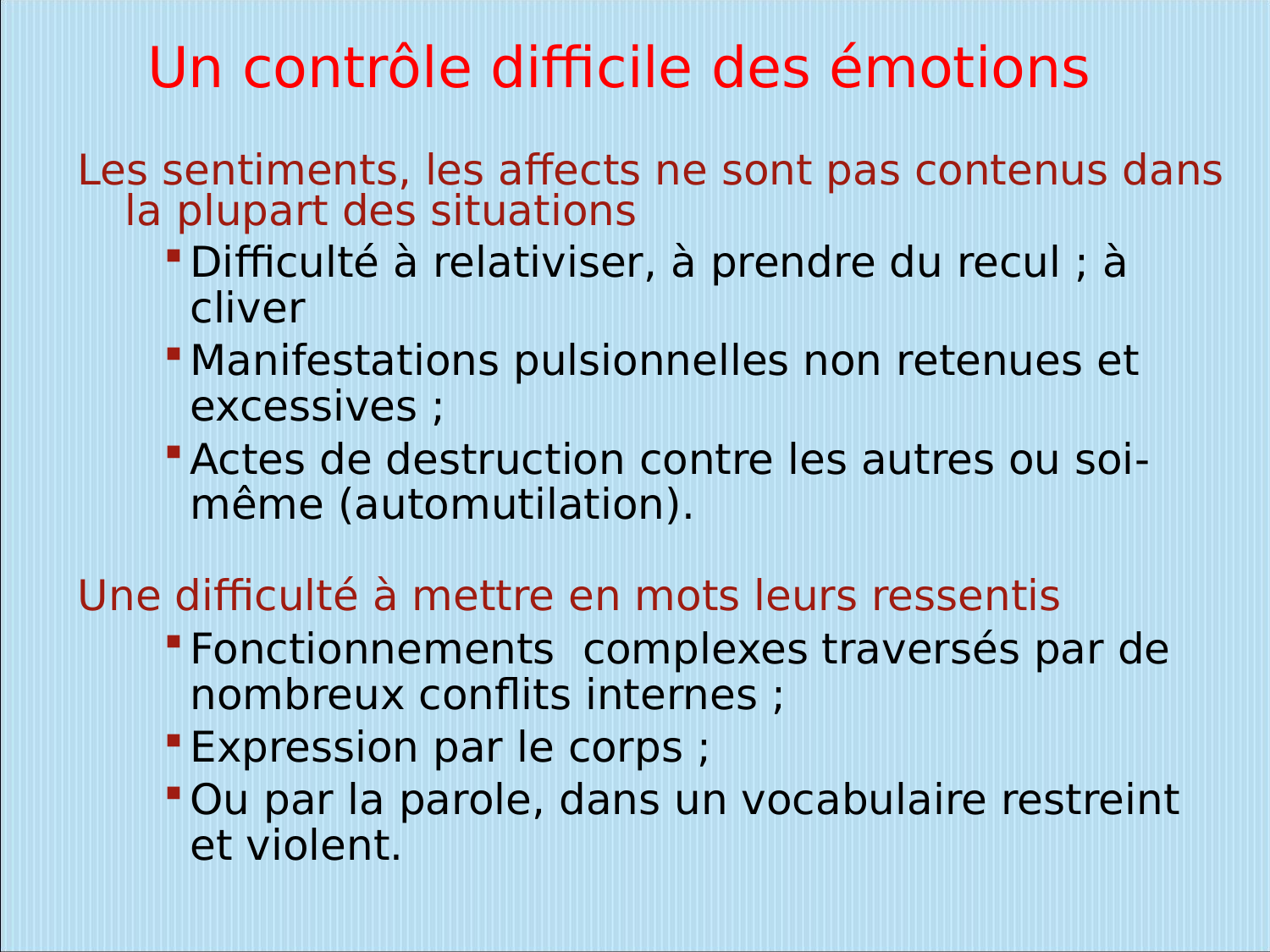

Un contrôle difficile des émotions
Les sentiments, les affects ne sont pas contenus dans la plupart des situations
Difficulté à relativiser, à prendre du recul ; à cliver
Manifestations pulsionnelles non retenues et excessives ;
Actes de destruction contre les autres ou soi-même (automutilation).

Une difficulté à mettre en mots leurs ressentis
Fonctionnements  complexes traversés par de nombreux conflits internes ;
Expression par le corps ;
Ou par la parole, dans un vocabulaire restreint et violent.